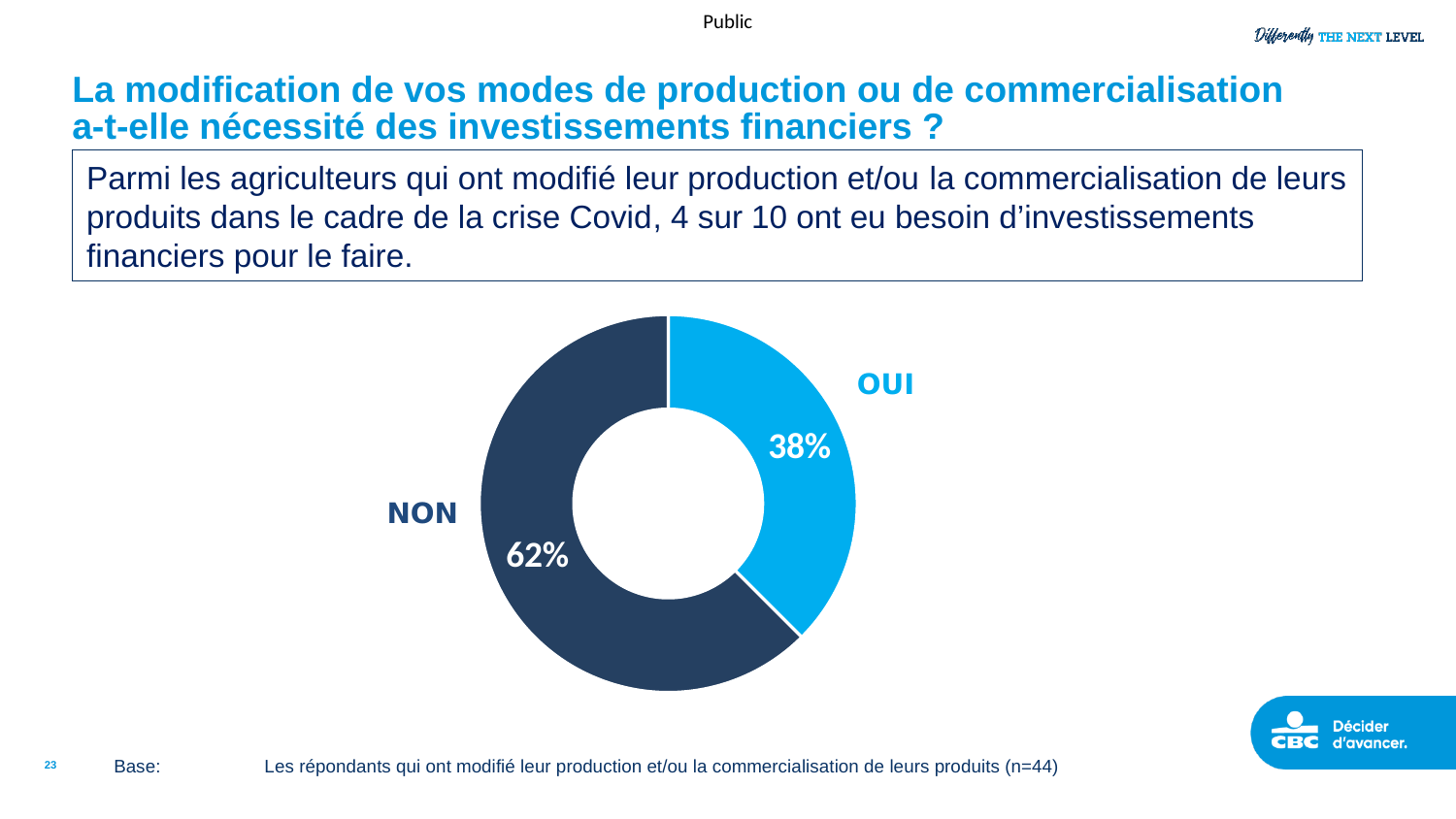

# La modification de vos modes de production ou de commercialisation a-t-elle nécessité des investissements financiers ?
Parmi les agriculteurs qui ont modifié leur production et/ou la commercialisation de leurs produits dans le cadre de la crise Covid, 4 sur 10 ont eu besoin d’investissements financiers pour le faire.

### Chart

| Category | Sales |
|---|---|
| Oui | 37.51 |
| Non | 62.49 |
OUI
NON
23
Base:	 Les répondants qui ont modifié leur production et/ou la commercialisation de leurs produits (n=44)